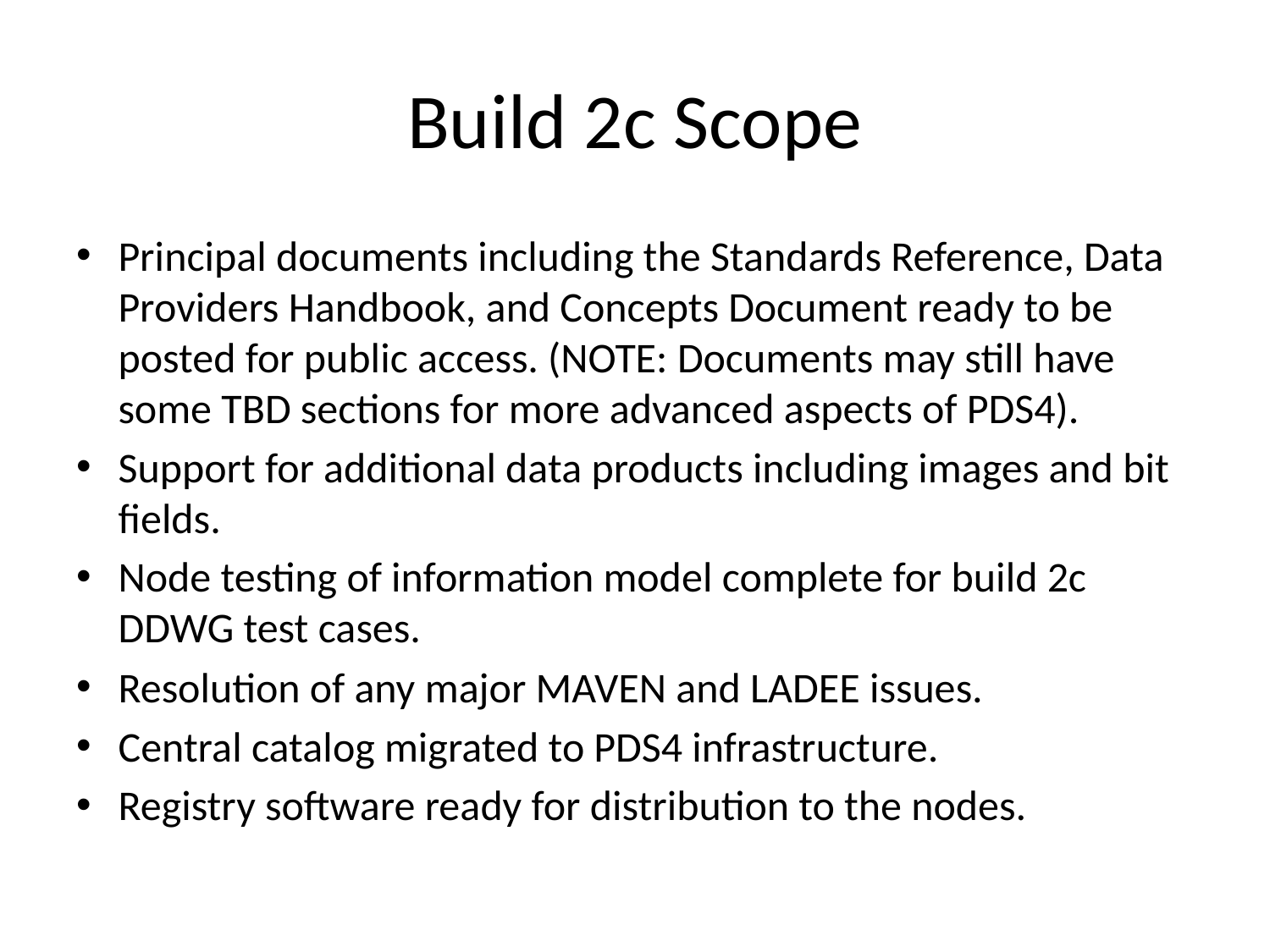

# Build 2c Scope
Principal documents including the Standards Reference, Data Providers Handbook, and Concepts Document ready to be posted for public access. (NOTE: Documents may still have some TBD sections for more advanced aspects of PDS4).
Support for additional data products including images and bit fields.
Node testing of information model complete for build 2c DDWG test cases.
Resolution of any major MAVEN and LADEE issues.
Central catalog migrated to PDS4 infrastructure.
Registry software ready for distribution to the nodes.